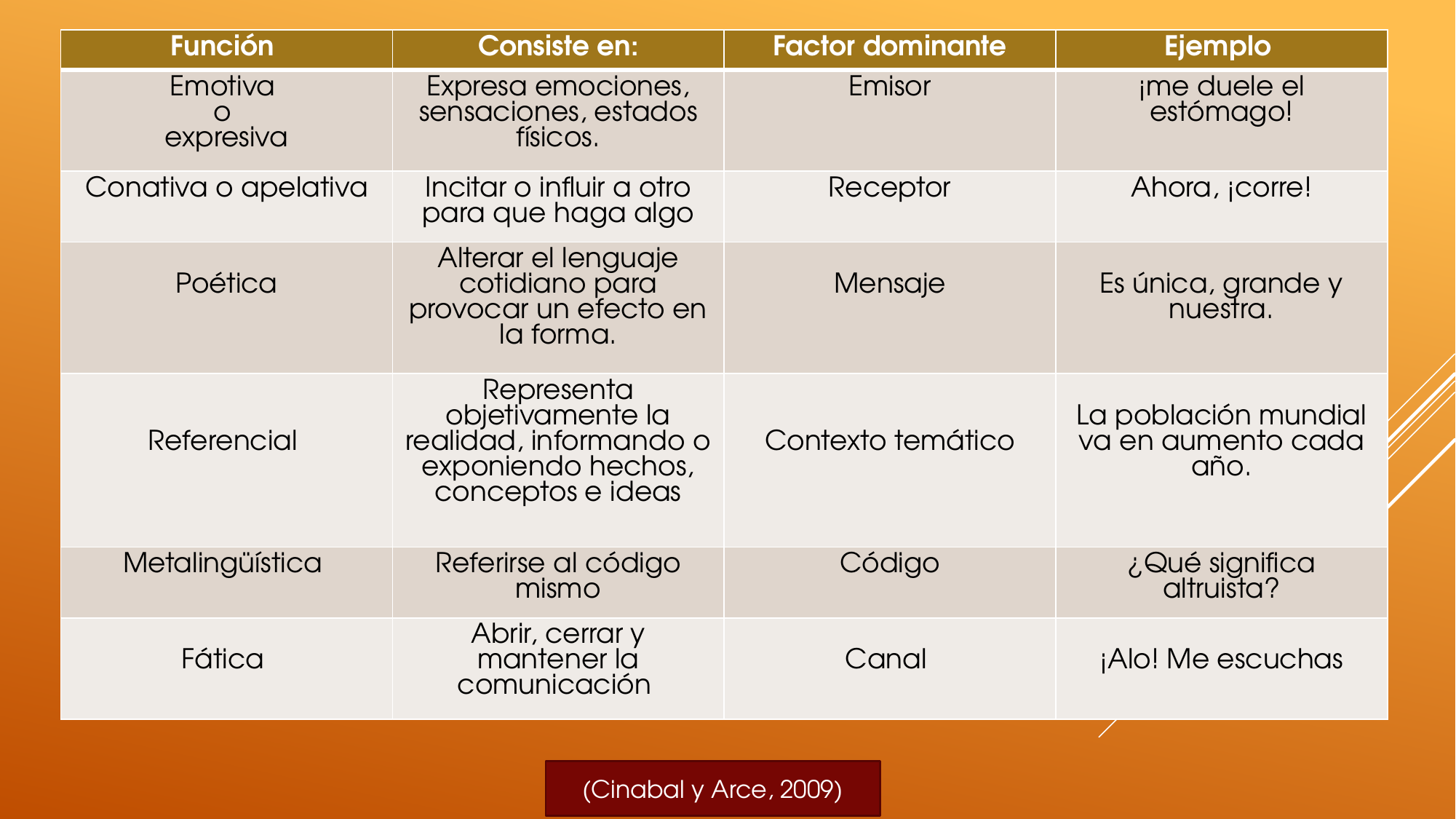

| Función | Consiste en: | Factor dominante | Ejemplo |
| --- | --- | --- | --- |
| Emotiva o expresiva | Expresa emociones, sensaciones, estados físicos. | Emisor | ¡me duele el estómago! |
| Conativa o apelativa | Incitar o influir a otro para que haga algo | Receptor | Ahora, ¡corre! |
| Poética | Alterar el lenguaje cotidiano para provocar un efecto en la forma. | Mensaje | Es única, grande y nuestra. |
| Referencial | Representa objetivamente la realidad, informando o exponiendo hechos, conceptos e ideas | Contexto temático | La población mundial va en aumento cada año. |
| Metalingüística | Referirse al código mismo | Código | ¿Qué significa altruista? |
| Fática | Abrir, cerrar y mantener la comunicación | Canal | ¡Alo! Me escuchas |
(Cinabal y Arce, 2009)